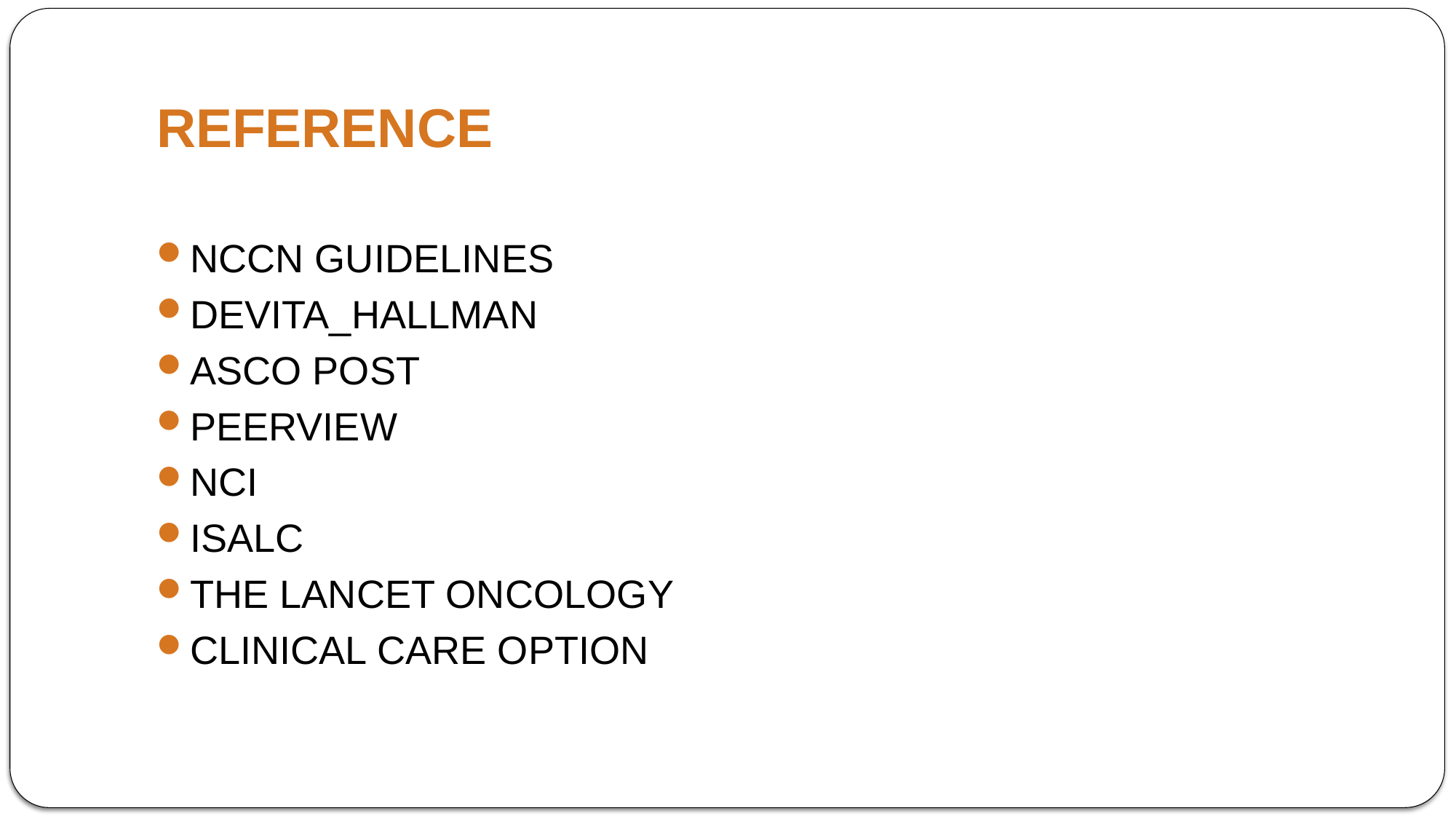

# REFERENCE
NCCN GUIDELINES
DEVITA_HALLMAN
ASCO POST
PEERVIEW
NCI
ISALC
THE LANCET ONCOLOGY
CLINICAL CARE OPTION